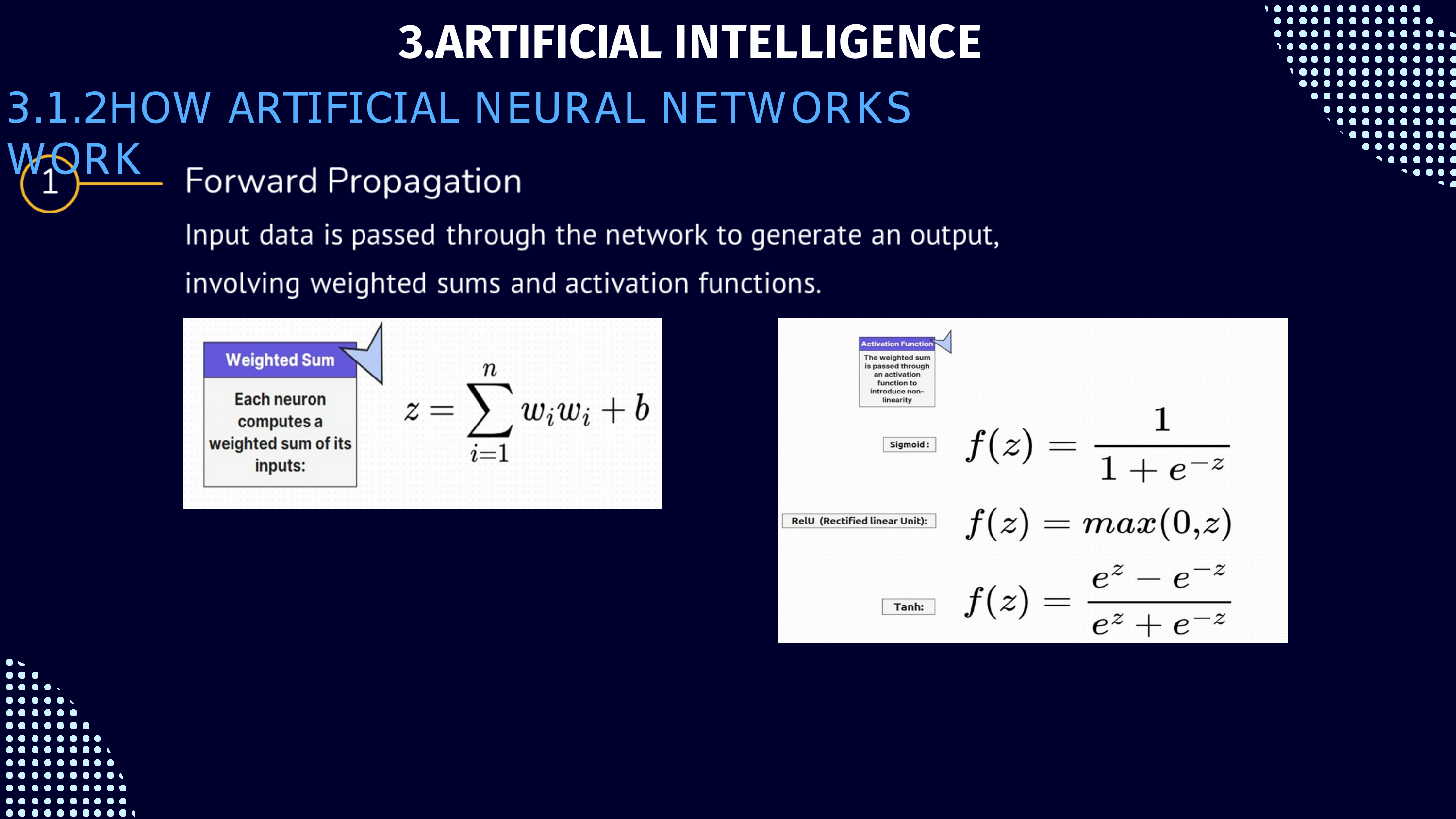

# 3.ARTIFICIAL INTELLIGENCE
3.1.2HOW ARTIFICIAL NEURAL NETWORKS WORK